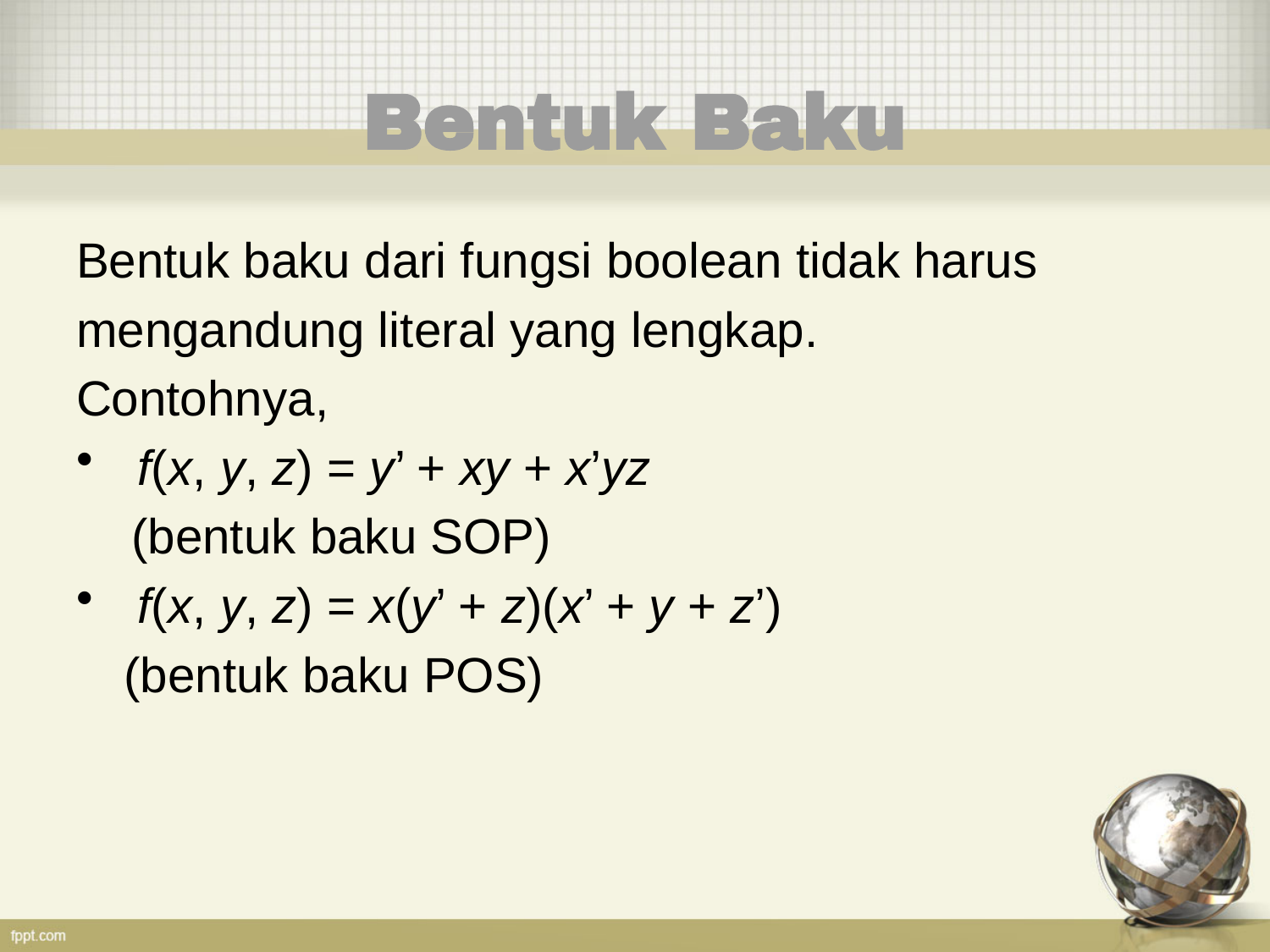

# Bentuk Baku
Bentuk baku dari fungsi boolean tidak harus
mengandung literal yang lengkap.
Contohnya,
 f(x, y, z) = y’ + xy + x’yz
    (bentuk baku SOP)
 f(x, y, z) = x(y’ + z)(x’ + y + z’)
	(bentuk baku POS)